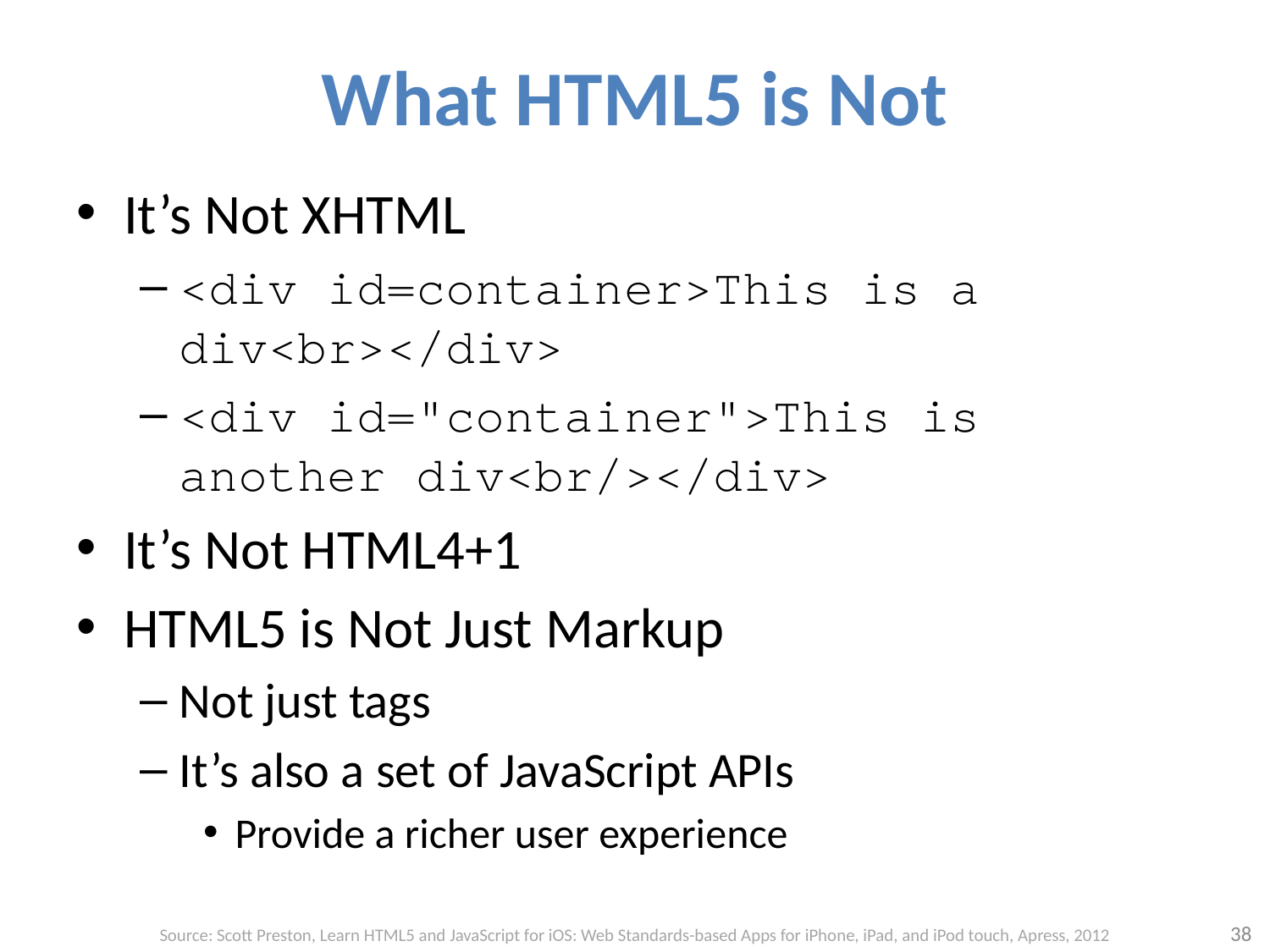

# What HTML5 is Not
It’s Not XHTML
<div id=container>This is a div<br></div>
<div id="container">This is another div<br/></div>
It’s Not HTML4+1
HTML5 is Not Just Markup
Not just tags
It’s also a set of JavaScript APIs
Provide a richer user experience
38
Source: Scott Preston, Learn HTML5 and JavaScript for iOS: Web Standards-based Apps for iPhone, iPad, and iPod touch, Apress, 2012